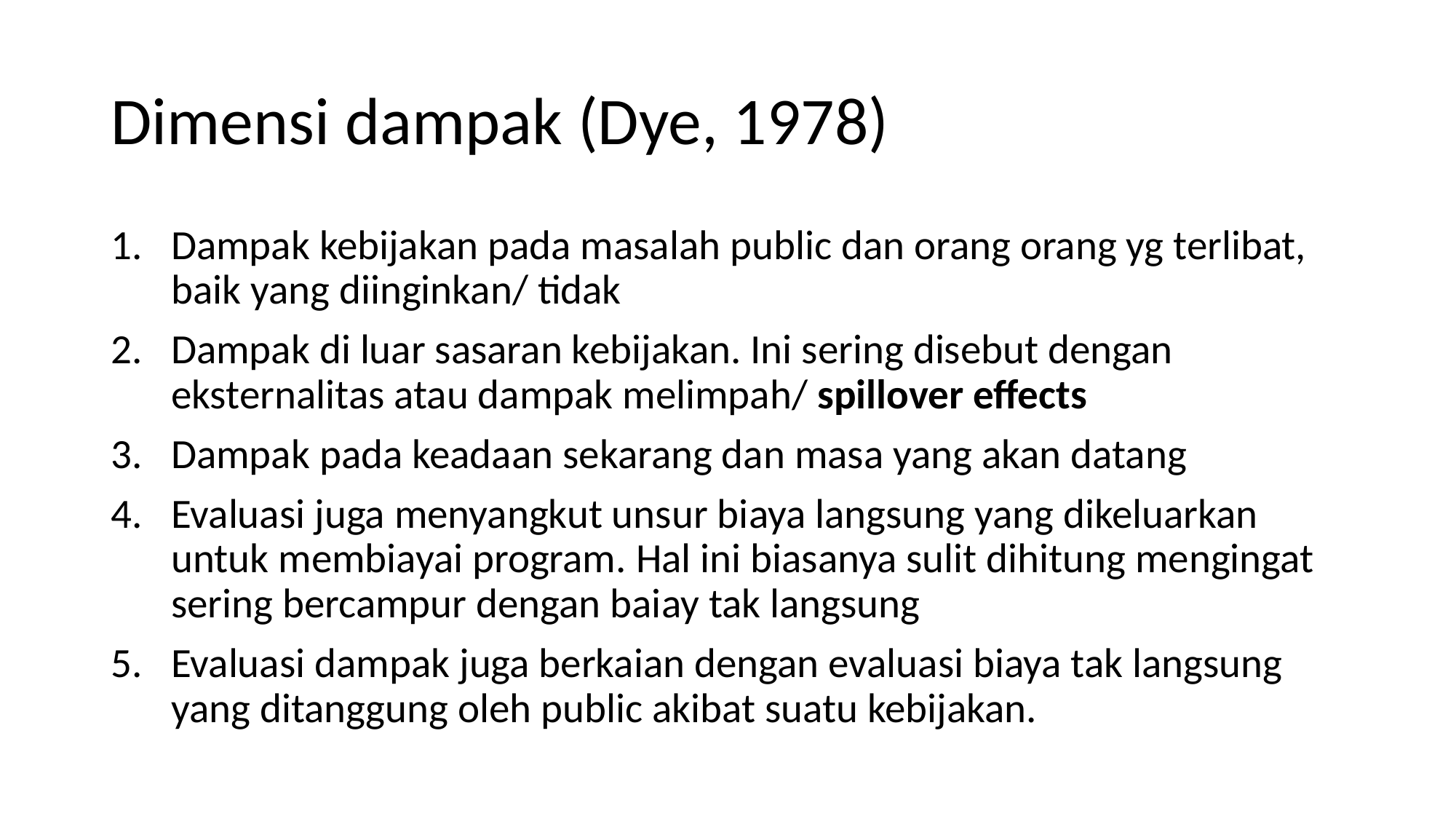

# Dimensi dampak (Dye, 1978)
Dampak kebijakan pada masalah public dan orang orang yg terlibat, baik yang diinginkan/ tidak
Dampak di luar sasaran kebijakan. Ini sering disebut dengan eksternalitas atau dampak melimpah/ spillover effects
Dampak pada keadaan sekarang dan masa yang akan datang
Evaluasi juga menyangkut unsur biaya langsung yang dikeluarkan untuk membiayai program. Hal ini biasanya sulit dihitung mengingat sering bercampur dengan baiay tak langsung
Evaluasi dampak juga berkaian dengan evaluasi biaya tak langsung  yang ditanggung oleh public akibat suatu kebijakan.